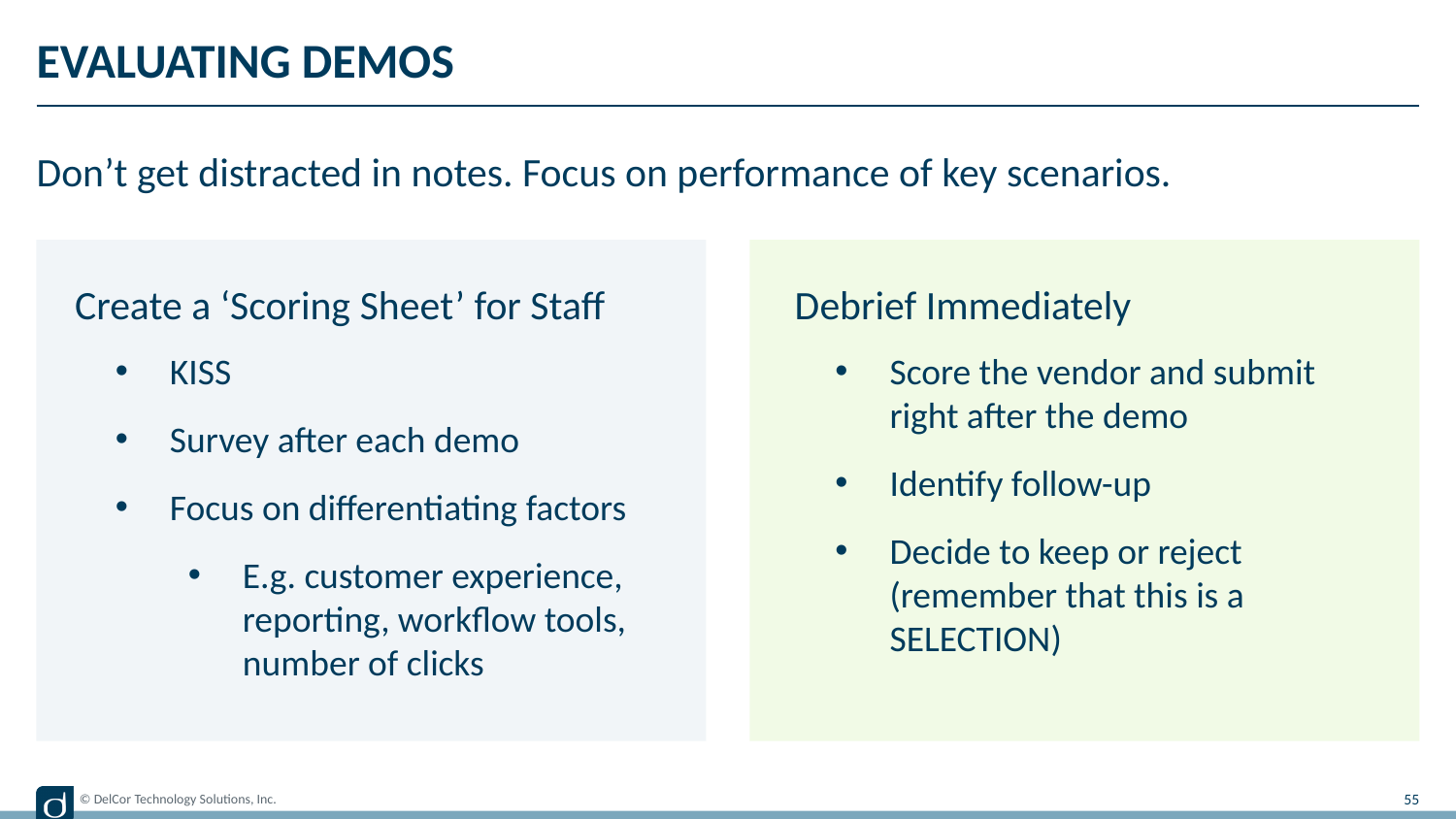

# Evaluating DEmos
Don’t get distracted in notes. Focus on performance of key scenarios.

Create a ‘Scoring Sheet’ for Staff
Debrief Immediately
KISS
Survey after each demo
Focus on differentiating factors
E.g. customer experience, reporting, workflow tools, number of clicks
Score the vendor and submit right after the demo
Identify follow-up
Decide to keep or reject (remember that this is a SELECTION)